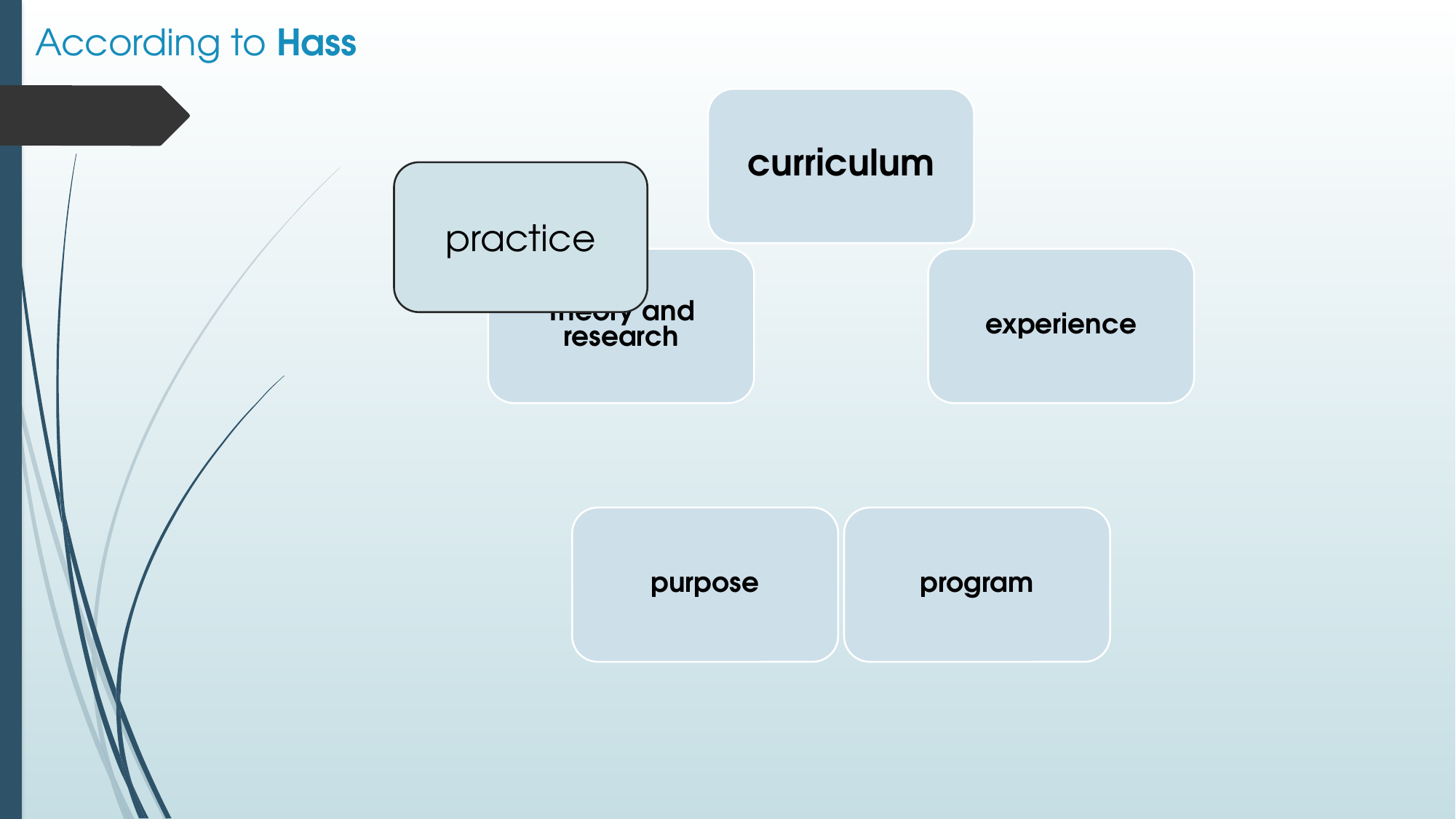

# According to Hass
curriculum
experience
program
purpose
Theory and research
practice